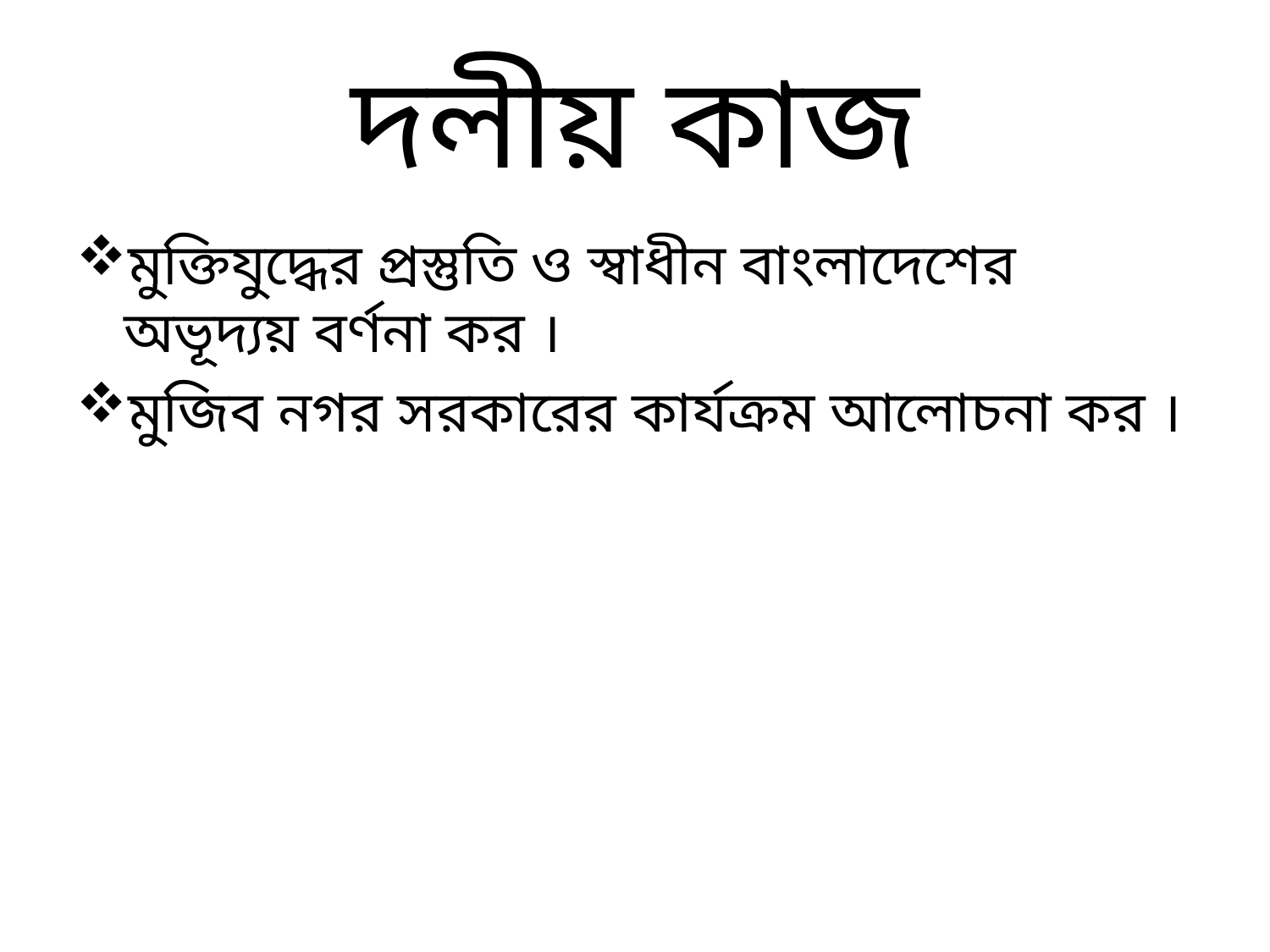

# দলীয় কাজ
মুক্তিযুদ্ধের প্রস্তুতি ও স্বাধীন বাংলাদেশের অভূদ্যয় বর্ণনা কর ।
মুজিব নগর সরকারের কার্যক্রম আলোচনা কর ।